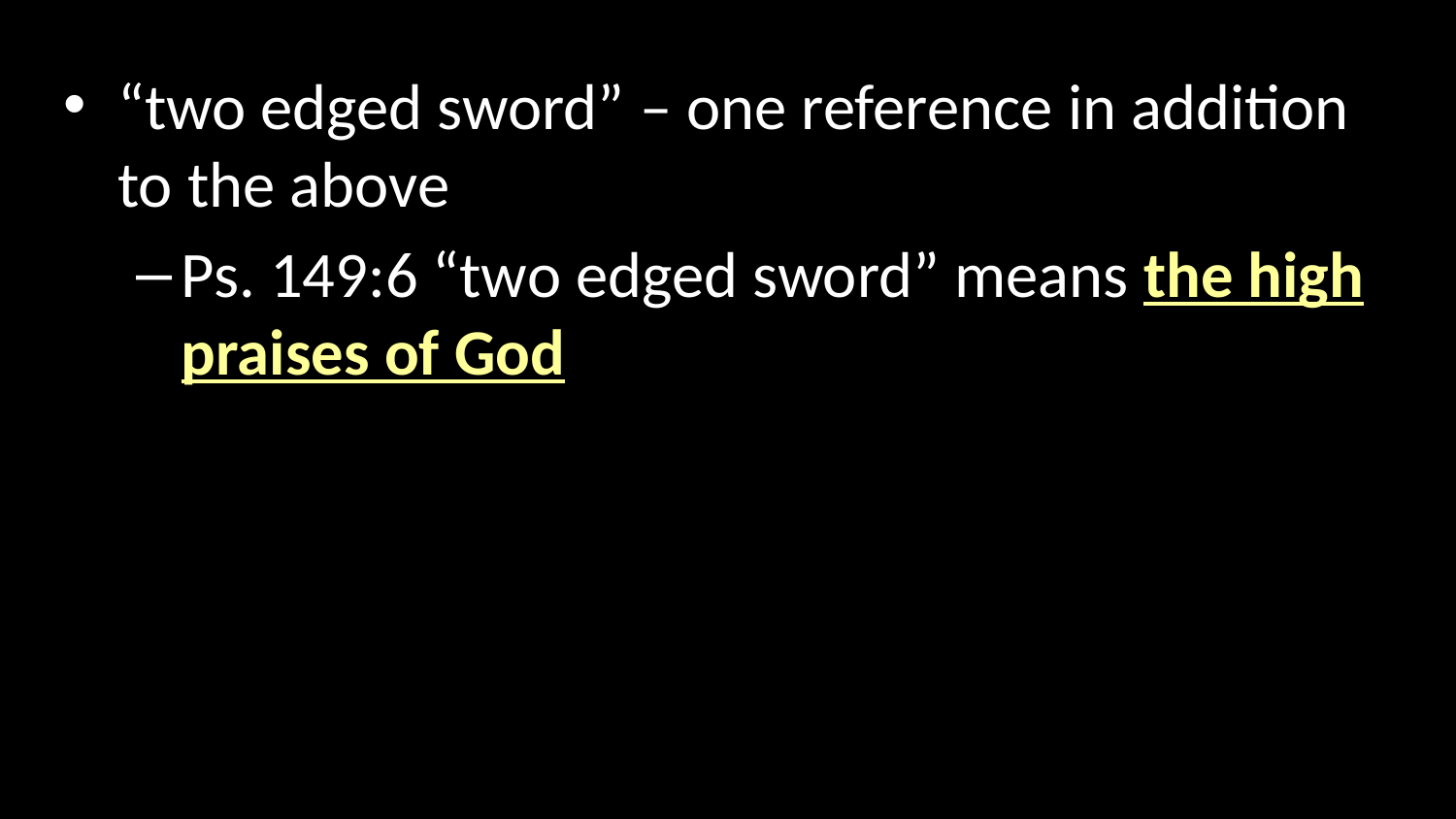

“two edged sword” – one reference in addition to the above
Ps. 149:6 “two edged sword” means the high praises of God